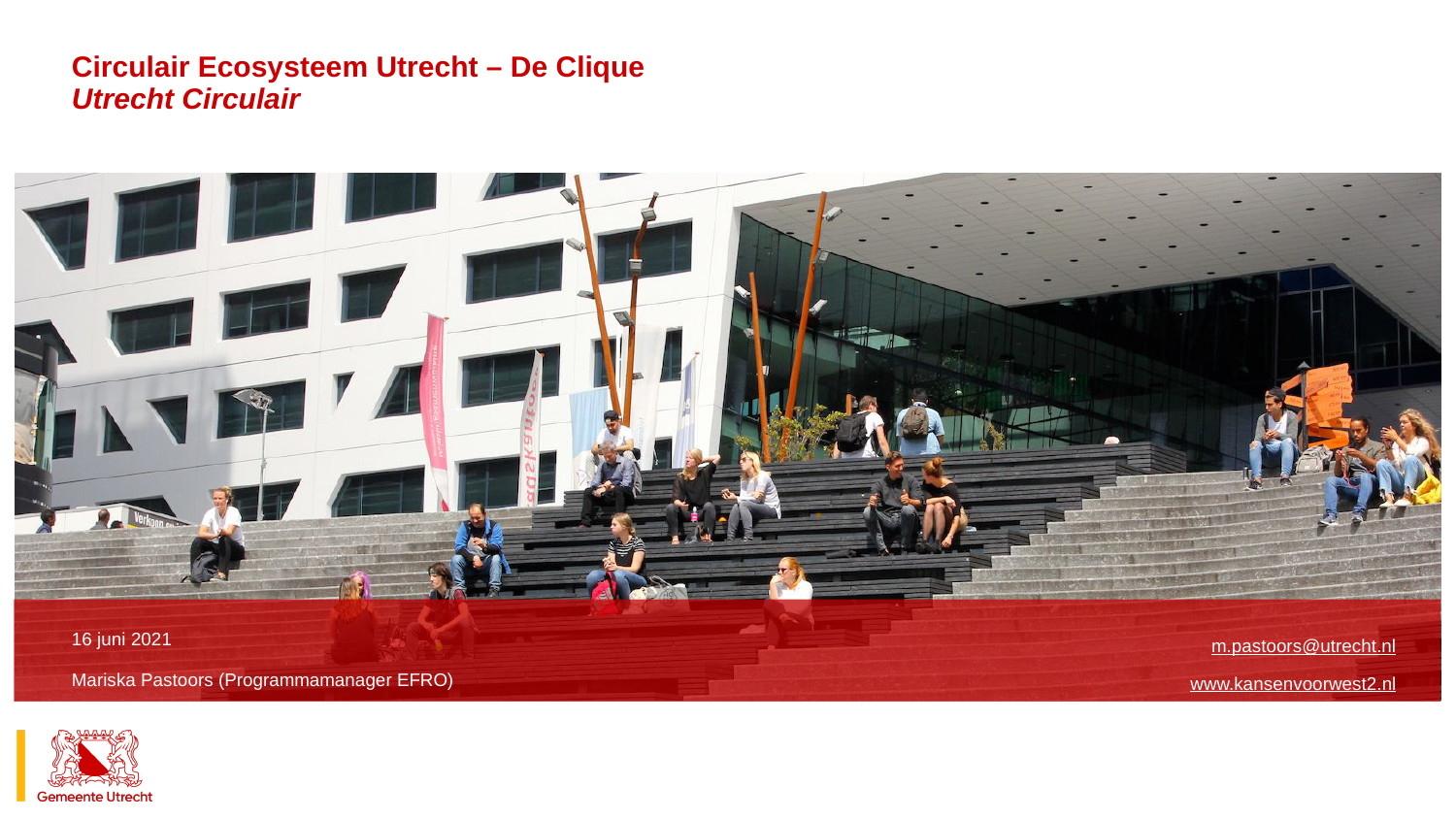

# Circulair Ecosysteem Utrecht – De Clique Utrecht Circulair
16 juni 2021
m.pastoors@utrecht.nl
www.kansenvoorwest2.nl

Mariska Pastoors (Programmamanager EFRO)